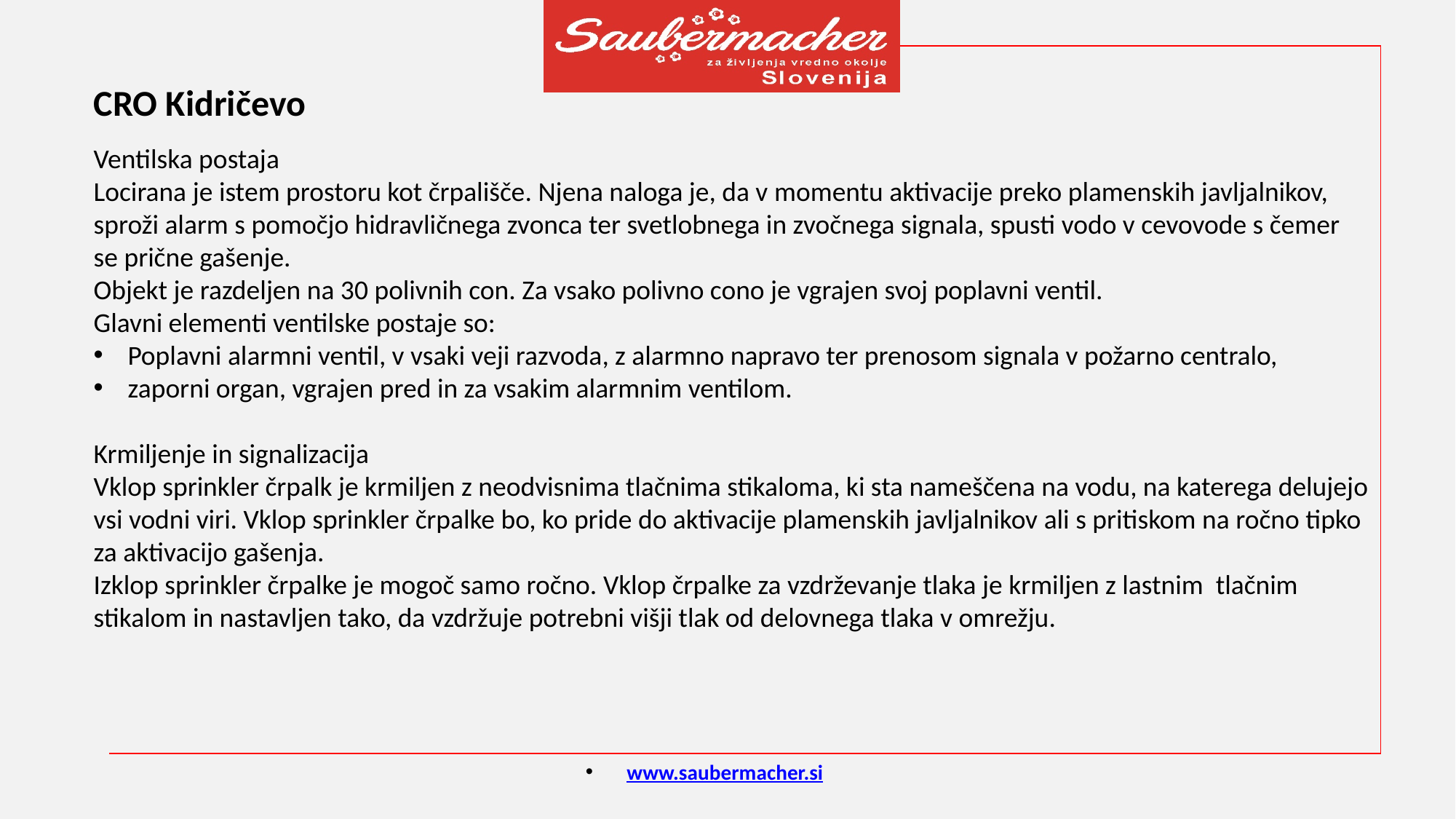

CRO Kidričevo
Ventilska postaja
Locirana je istem prostoru kot črpališče. Njena naloga je, da v momentu aktivacije preko plamenskih javljalnikov, sproži alarm s pomočjo hidravličnega zvonca ter svetlobnega in zvočnega signala, spusti vodo v cevovode s čemer se prične gašenje.
Objekt je razdeljen na 30 polivnih con. Za vsako polivno cono je vgrajen svoj poplavni ventil.
Glavni elementi ventilske postaje so:
Poplavni alarmni ventil, v vsaki veji razvoda, z alarmno napravo ter prenosom signala v požarno centralo,
zaporni organ, vgrajen pred in za vsakim alarmnim ventilom.

Krmiljenje in signalizacija
Vklop sprinkler črpalk je krmiljen z neodvisnima tlačnima stikaloma, ki sta nameščena na vodu, na katerega delujejo vsi vodni viri. Vklop sprinkler črpalke bo, ko pride do aktivacije plamenskih javljalnikov ali s pritiskom na ročno tipko za aktivacijo gašenja.
Izklop sprinkler črpalke je mogoč samo ročno. Vklop črpalke za vzdrževanje tlaka je krmiljen z lastnim  tlačnim stikalom in nastavljen tako, da vzdržuje potrebni višji tlak od delovnega tlaka v omrežju.